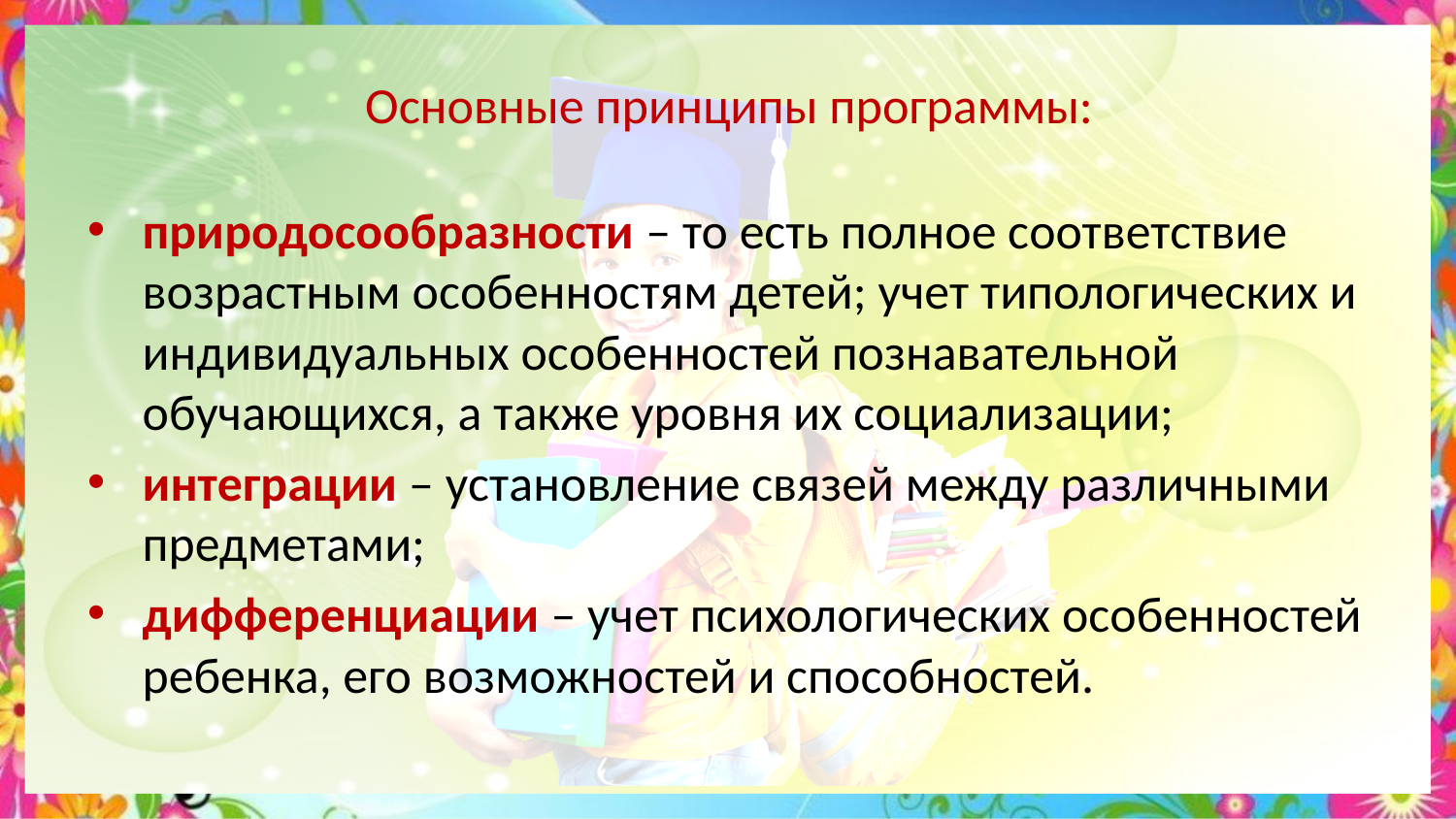

# Основные принципы программы:
природосообразности – то есть полное соответствие возрастным особенностям детей; учет типологических и индивидуальных особенностей познавательной обучающихся, а также уровня их социализации;
интеграции – установление связей между различными предметами;
дифференциации – учет психологических особенностей ребенка, его возможностей и способностей.